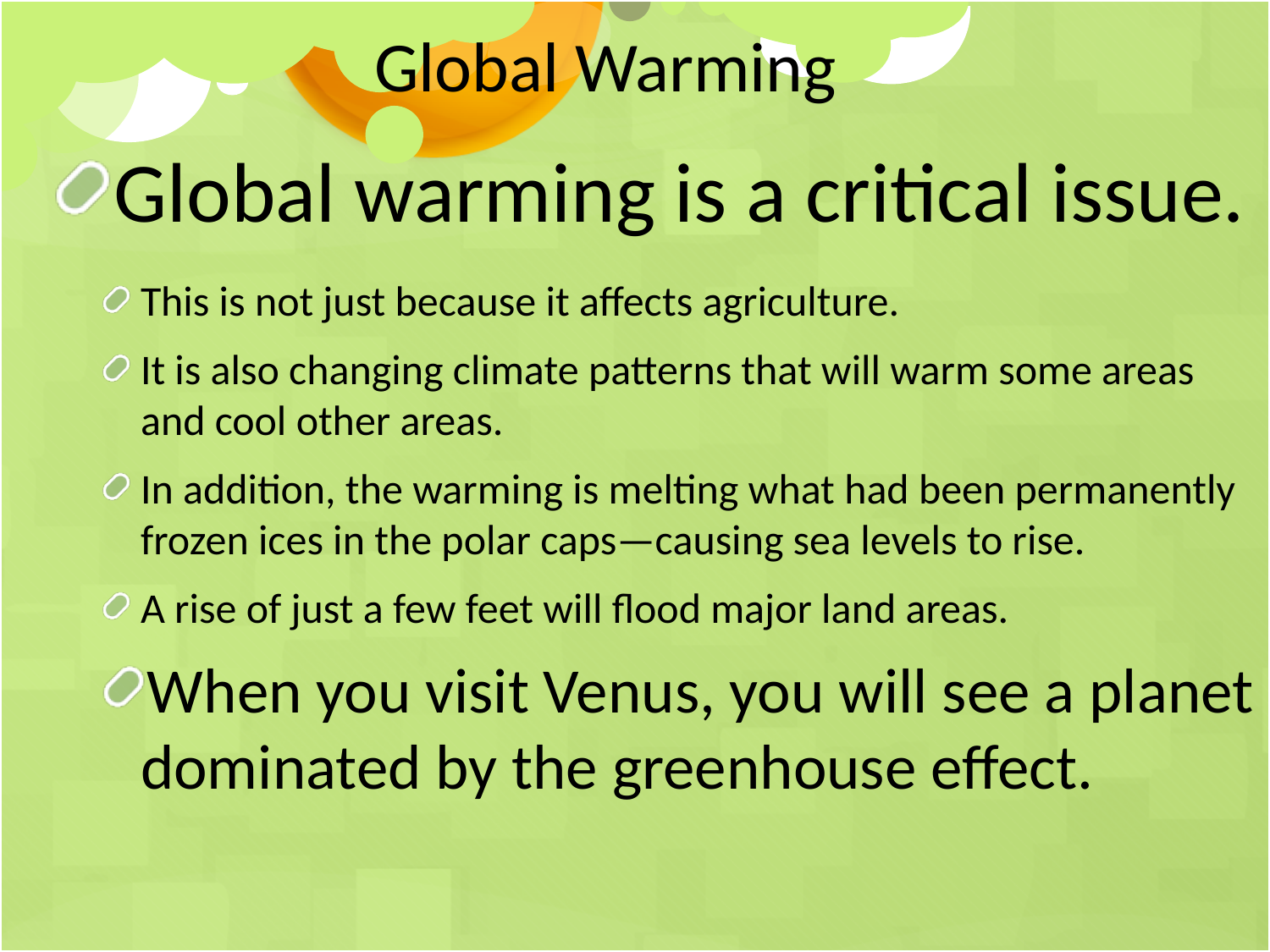

Global Warming
Global warming is a critical issue.
This is not just because it affects agriculture.
It is also changing climate patterns that will warm some areas and cool other areas.
In addition, the warming is melting what had been permanently frozen ices in the polar caps—causing sea levels to rise.
A rise of just a few feet will flood major land areas.
When you visit Venus, you will see a planet dominated by the greenhouse effect.